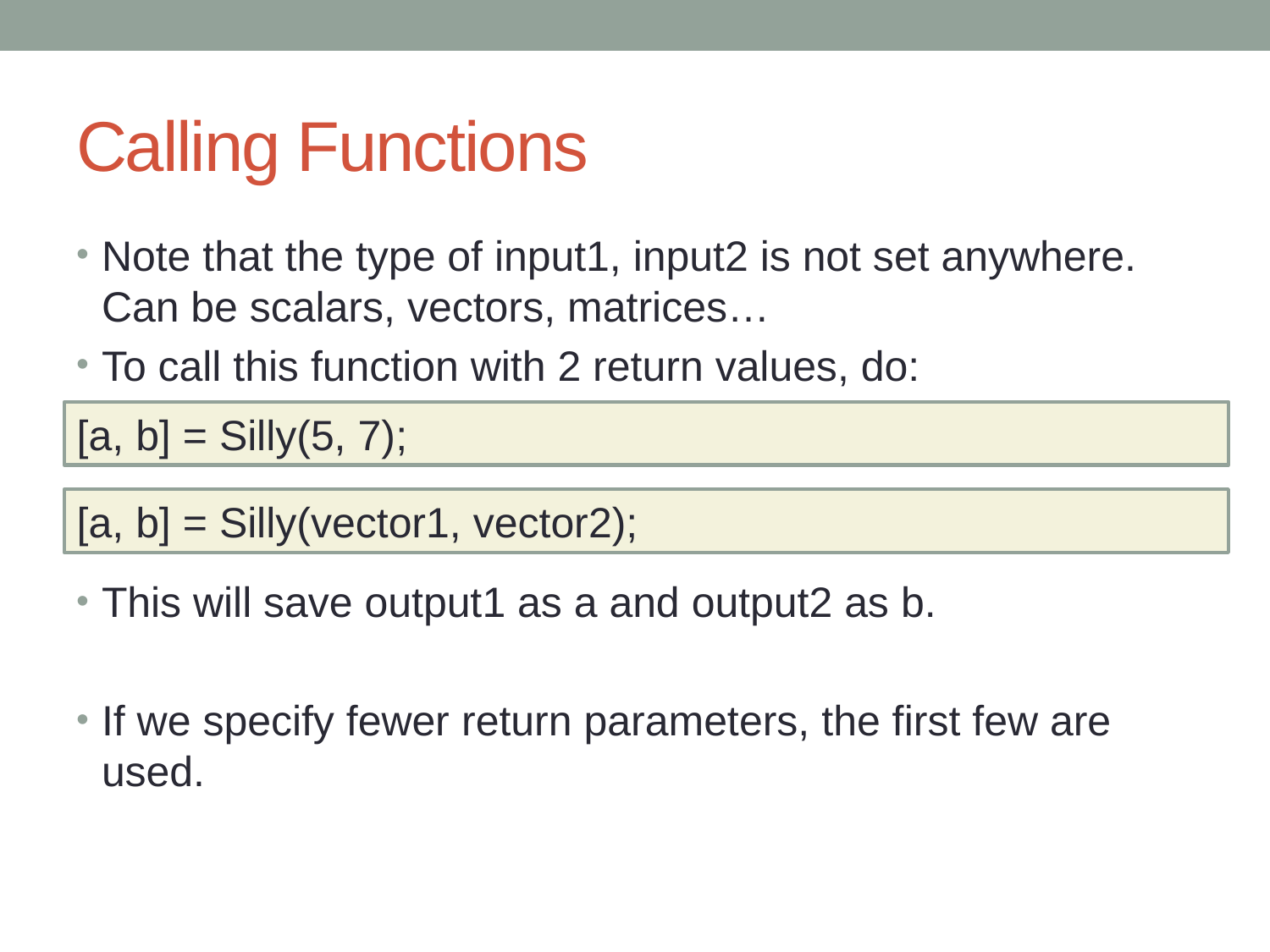

# Calling Functions
Note that the type of input1, input2 is not set anywhere. Can be scalars, vectors, matrices…
To call this function with 2 return values, do:

This will save output1 as a and output2 as b.

If we specify fewer return parameters, the first few are used.

[a, b] = Silly(5, 7);
[a, b] = Silly(vector1, vector2);